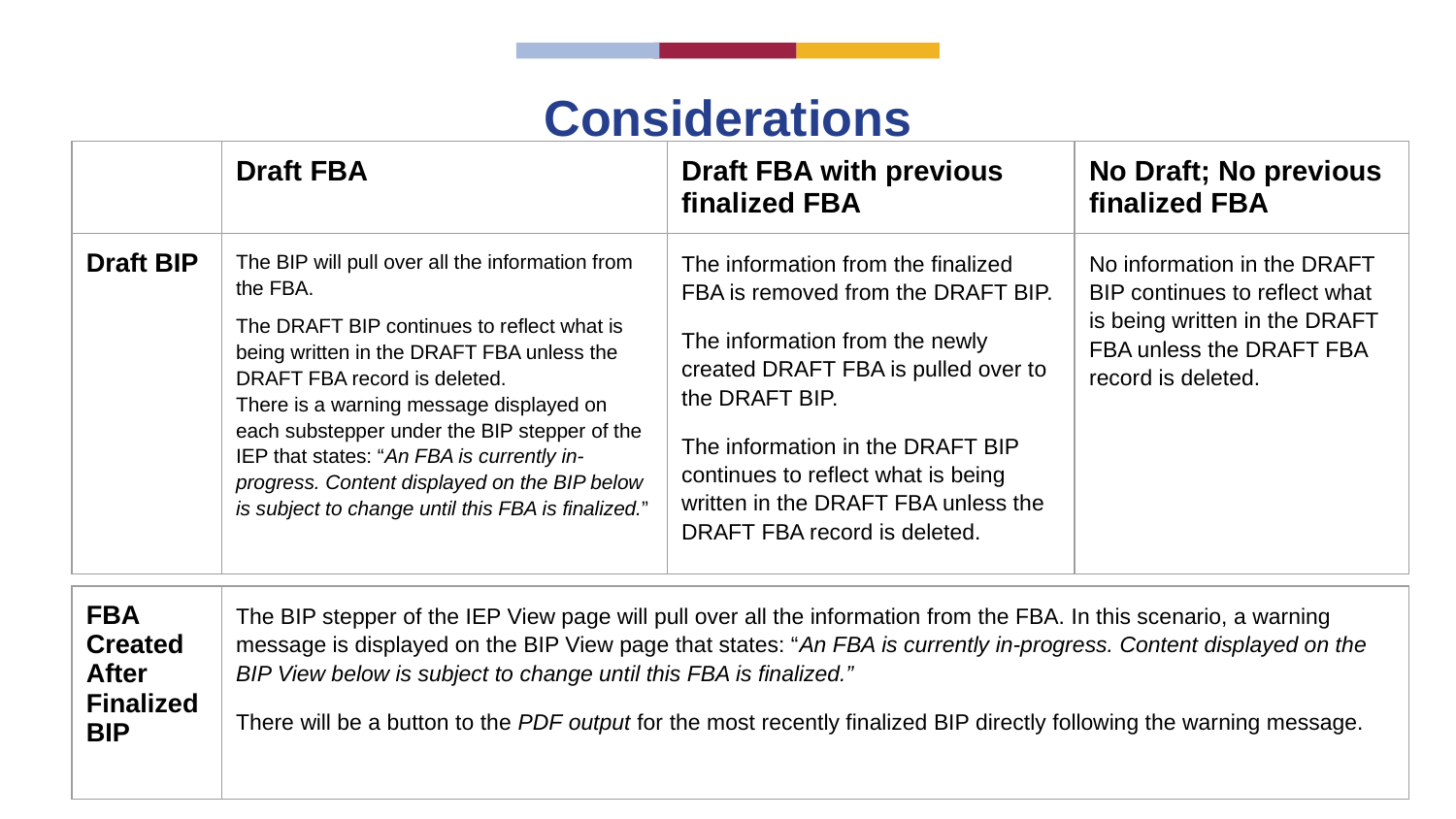

# Considerations
| Status | Draft FBA | Draft FBA with previous finalized FBA | No Draft; No previous finalized FBA |
| --- | --- | --- | --- |
| Draft BIP | The BIP will pull over all the information from the FBA. The DRAFT BIP continues to reflect what is being written in the DRAFT FBA unless the DRAFT FBA record is deleted. There is a warning message displayed on each substepper under the BIP stepper of the IEP that states: “An FBA is currently in-progress. Content displayed on the BIP below is subject to change until this FBA is finalized.” | The information from the finalized FBA is removed from the DRAFT BIP. The information from the newly created DRAFT FBA is pulled over to the DRAFT BIP. The information in the DRAFT BIP continues to reflect what is being written in the DRAFT FBA unless the DRAFT FBA record is deleted. | No information in the DRAFT BIP continues to reflect what is being written in the DRAFT FBA unless the DRAFT FBA record is deleted. |
| FBA Created After Finalized BIP | The BIP stepper of the IEP View page will pull over all the information from the FBA. In this scenario, a warning message is displayed on the BIP View page that states: “An FBA is currently in-progress. Content displayed on the BIP View below is subject to change until this FBA is finalized.” There will be a button to the PDF output for the most recently finalized BIP directly following the warning message. |
| --- | --- |